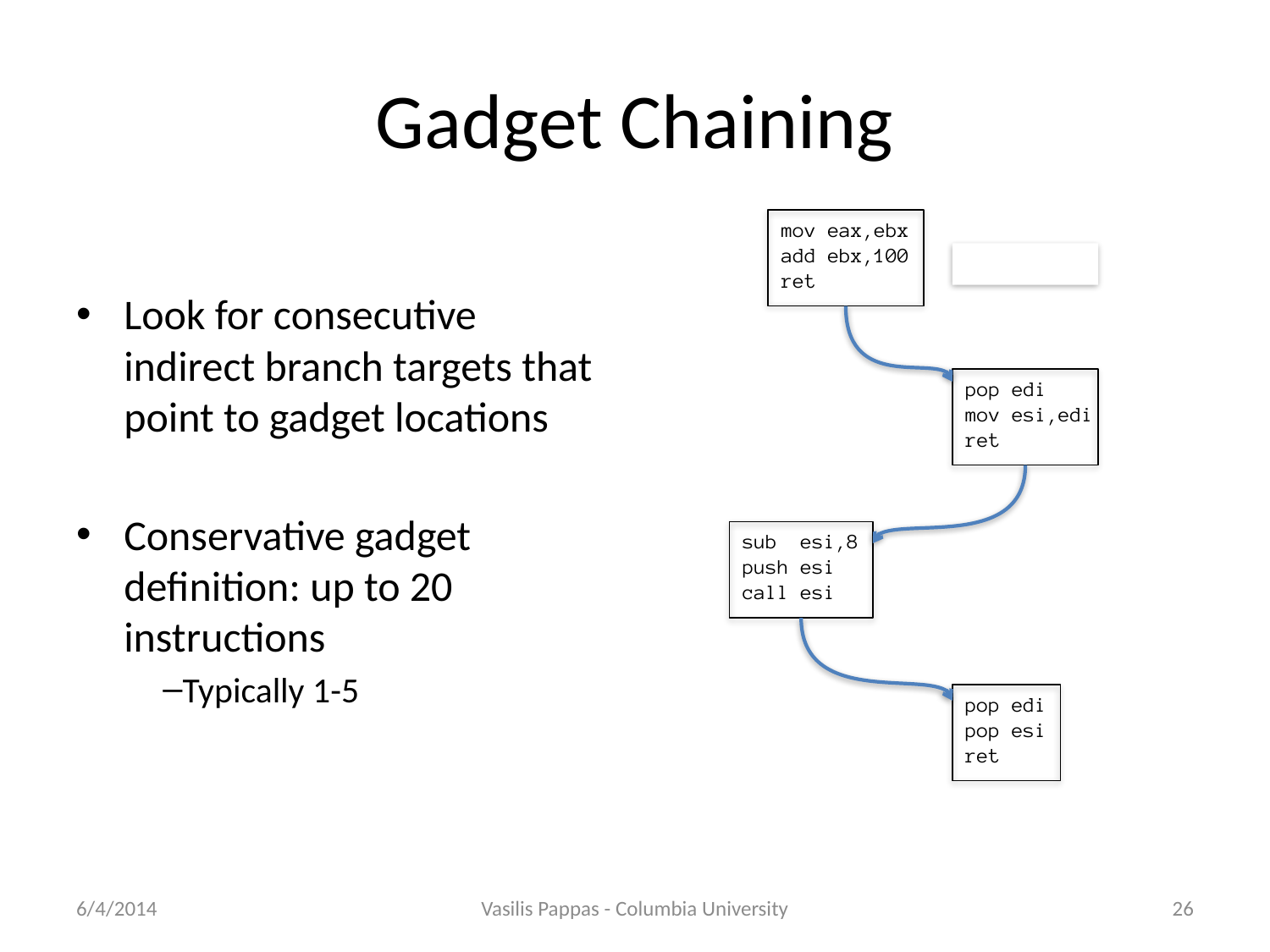

# Gadget Chaining

mov eax,ebx
add ebx,100
ret

Look for consecutive indirect branch targets that point to gadget locations

Conservative gadget definition: up to 20 instructions
Typically 1-5

pop edi
mov esi,edi
ret

sub  esi,8
push esi
call esi
pop edi
pop esi
ret

6/4/2014
Vasilis Pappas - Columbia University
26